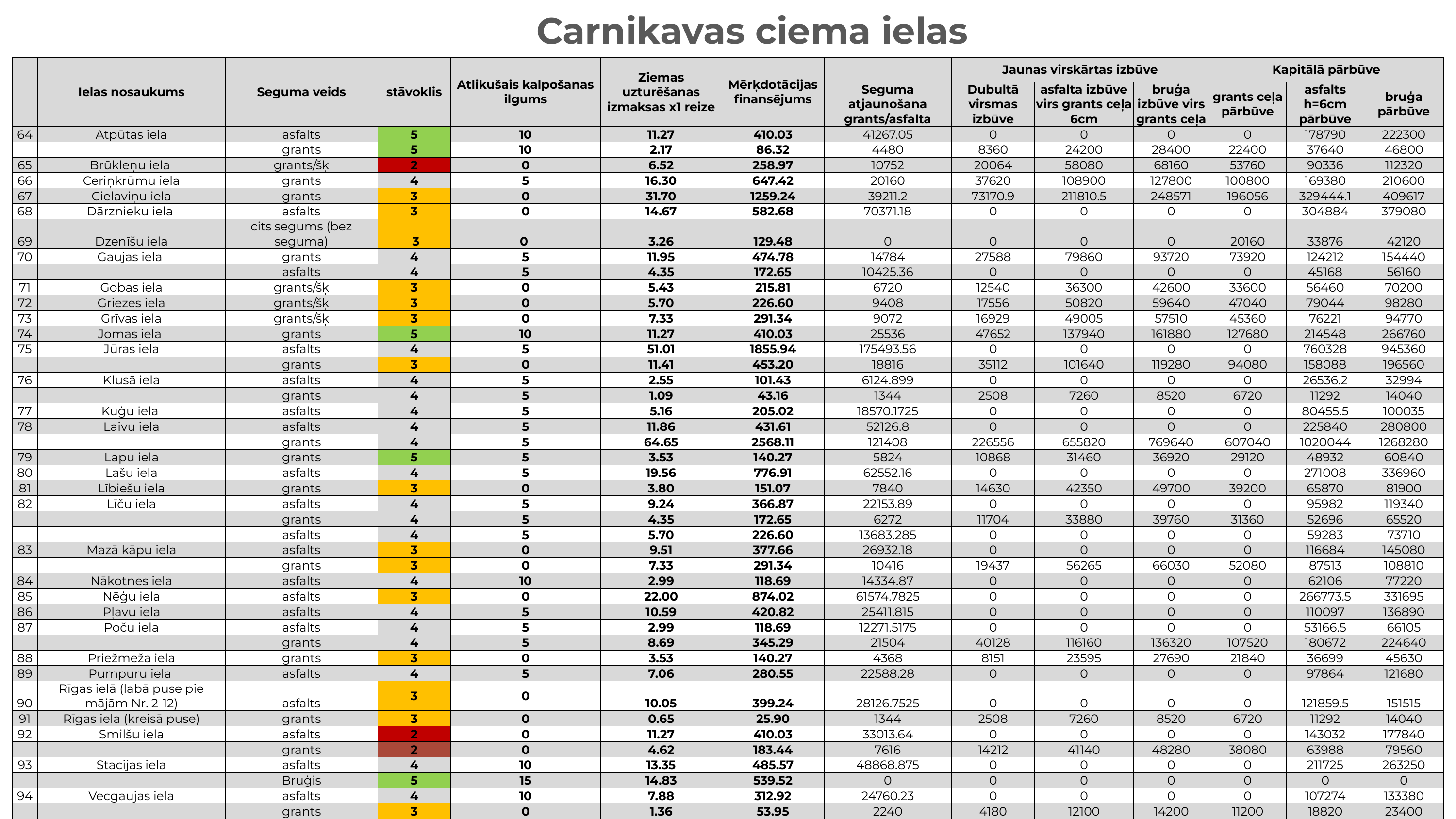

# Carnikavas ciema ielas
|  | Ielas nosaukums | Seguma veids | stāvoklis | Atlikušais kalpošanas ilgums | Ziemas uzturēšanas izmaksas x1 reize | Mērķdotācijas finansējums |  | Jaunas virskārtas izbūve |  |  | Kapitālā pārbūve |  |  |
| --- | --- | --- | --- | --- | --- | --- | --- | --- | --- | --- | --- | --- | --- |
|  |  |  |  |  |  |  | Seguma atjaunošana grants/asfalta | Dubultā virsmas izbūve | asfalta izbūve virs grants ceļa 6cm | bruģa izbūve virs grants ceļa | grants ceļa pārbūve | asfalts h=6cm pārbūve | bruģa pārbūve |
| 64 | Atpūtas iela | asfalts | 5 | 10 | 11.27 | 410.03 | 41267.05 | 0 | 0 | 0 | 0 | 178790 | 222300 |
|  |  | grants | 5 | 10 | 2.17 | 86.32 | 4480 | 8360 | 24200 | 28400 | 22400 | 37640 | 46800 |
| 65 | Brūkleņu iela | grants/šķ | 2 | 0 | 6.52 | 258.97 | 10752 | 20064 | 58080 | 68160 | 53760 | 90336 | 112320 |
| 66 | Ceriņkrūmu iela | grants | 4 | 5 | 16.30 | 647.42 | 20160 | 37620 | 108900 | 127800 | 100800 | 169380 | 210600 |
| 67 | Cielaviņu iela | grants | 3 | 0 | 31.70 | 1259.24 | 39211.2 | 73170.9 | 211810.5 | 248571 | 196056 | 329444.1 | 409617 |
| 68 | Dārznieku iela | asfalts | 3 | 0 | 14.67 | 582.68 | 70371.18 | 0 | 0 | 0 | 0 | 304884 | 379080 |
| 69 | Dzenīšu iela | cits segums (bez seguma) | 3 | 0 | 3.26 | 129.48 | 0 | 0 | 0 | 0 | 20160 | 33876 | 42120 |
| 70 | Gaujas iela | grants | 4 | 5 | 11.95 | 474.78 | 14784 | 27588 | 79860 | 93720 | 73920 | 124212 | 154440 |
|  |  | asfalts | 4 | 5 | 4.35 | 172.65 | 10425.36 | 0 | 0 | 0 | 0 | 45168 | 56160 |
| 71 | Gobas iela | grants/šķ | 3 | 0 | 5.43 | 215.81 | 6720 | 12540 | 36300 | 42600 | 33600 | 56460 | 70200 |
| 72 | Griezes iela | grants/šķ | 3 | 0 | 5.70 | 226.60 | 9408 | 17556 | 50820 | 59640 | 47040 | 79044 | 98280 |
| 73 | Grīvas iela | grants/šķ | 3 | 0 | 7.33 | 291.34 | 9072 | 16929 | 49005 | 57510 | 45360 | 76221 | 94770 |
| 74 | Jomas iela | grants | 5 | 10 | 11.27 | 410.03 | 25536 | 47652 | 137940 | 161880 | 127680 | 214548 | 266760 |
| 75 | Jūras iela | asfalts | 4 | 5 | 51.01 | 1855.94 | 175493.56 | 0 | 0 | 0 | 0 | 760328 | 945360 |
|  |  | grants | 3 | 0 | 11.41 | 453.20 | 18816 | 35112 | 101640 | 119280 | 94080 | 158088 | 196560 |
| 76 | Klusā iela | asfalts | 4 | 5 | 2.55 | 101.43 | 6124.899 | 0 | 0 | 0 | 0 | 26536.2 | 32994 |
|  |  | grants | 4 | 5 | 1.09 | 43.16 | 1344 | 2508 | 7260 | 8520 | 6720 | 11292 | 14040 |
| 77 | Kuģu iela | asfalts | 4 | 5 | 5.16 | 205.02 | 18570.1725 | 0 | 0 | 0 | 0 | 80455.5 | 100035 |
| 78 | Laivu iela | asfalts | 4 | 5 | 11.86 | 431.61 | 52126.8 | 0 | 0 | 0 | 0 | 225840 | 280800 |
|  |  | grants | 4 | 5 | 64.65 | 2568.11 | 121408 | 226556 | 655820 | 769640 | 607040 | 1020044 | 1268280 |
| 79 | Lapu iela | grants | 5 | 5 | 3.53 | 140.27 | 5824 | 10868 | 31460 | 36920 | 29120 | 48932 | 60840 |
| 80 | Lašu iela | asfalts | 4 | 5 | 19.56 | 776.91 | 62552.16 | 0 | 0 | 0 | 0 | 271008 | 336960 |
| 81 | Lībiešu iela | grants | 3 | 0 | 3.80 | 151.07 | 7840 | 14630 | 42350 | 49700 | 39200 | 65870 | 81900 |
| 82 | Līču iela | asfalts | 4 | 5 | 9.24 | 366.87 | 22153.89 | 0 | 0 | 0 | 0 | 95982 | 119340 |
|  |  | grants | 4 | 5 | 4.35 | 172.65 | 6272 | 11704 | 33880 | 39760 | 31360 | 52696 | 65520 |
|  |  | asfalts | 4 | 5 | 5.70 | 226.60 | 13683.285 | 0 | 0 | 0 | 0 | 59283 | 73710 |
| 83 | Mazā kāpu iela | asfalts | 3 | 0 | 9.51 | 377.66 | 26932.18 | 0 | 0 | 0 | 0 | 116684 | 145080 |
|  |  | grants | 3 | 0 | 7.33 | 291.34 | 10416 | 19437 | 56265 | 66030 | 52080 | 87513 | 108810 |
| 84 | Nākotnes iela | asfalts | 4 | 10 | 2.99 | 118.69 | 14334.87 | 0 | 0 | 0 | 0 | 62106 | 77220 |
| 85 | Nēģu iela | asfalts | 3 | 0 | 22.00 | 874.02 | 61574.7825 | 0 | 0 | 0 | 0 | 266773.5 | 331695 |
| 86 | Pļavu iela | asfalts | 4 | 5 | 10.59 | 420.82 | 25411.815 | 0 | 0 | 0 | 0 | 110097 | 136890 |
| 87 | Poču iela | asfalts | 4 | 5 | 2.99 | 118.69 | 12271.5175 | 0 | 0 | 0 | 0 | 53166.5 | 66105 |
|  |  | grants | 4 | 5 | 8.69 | 345.29 | 21504 | 40128 | 116160 | 136320 | 107520 | 180672 | 224640 |
| 88 | Priežmeža iela | grants | 3 | 0 | 3.53 | 140.27 | 4368 | 8151 | 23595 | 27690 | 21840 | 36699 | 45630 |
| 89 | Pumpuru iela | asfalts | 4 | 5 | 7.06 | 280.55 | 22588.28 | 0 | 0 | 0 | 0 | 97864 | 121680 |
| 90 | Rīgas ielā (labā puse pie mājām Nr. 2-12) | asfalts | 3 | 0 | 10.05 | 399.24 | 28126.7525 | 0 | 0 | 0 | 0 | 121859.5 | 151515 |
| 91 | Rīgas iela (kreisā puse) | grants | 3 | 0 | 0.65 | 25.90 | 1344 | 2508 | 7260 | 8520 | 6720 | 11292 | 14040 |
| 92 | Smilšu iela | asfalts | 2 | 0 | 11.27 | 410.03 | 33013.64 | 0 | 0 | 0 | 0 | 143032 | 177840 |
|  |  | grants | 2 | 0 | 4.62 | 183.44 | 7616 | 14212 | 41140 | 48280 | 38080 | 63988 | 79560 |
| 93 | Stacijas iela | asfalts | 4 | 10 | 13.35 | 485.57 | 48868.875 | 0 | 0 | 0 | 0 | 211725 | 263250 |
|  |  | Bruģis | 5 | 15 | 14.83 | 539.52 | 0 | 0 | 0 | 0 | 0 | 0 | 0 |
| 94 | Vecgaujas iela | asfalts | 4 | 10 | 7.88 | 312.92 | 24760.23 | 0 | 0 | 0 | 0 | 107274 | 133380 |
|  |  | grants | 3 | 0 | 1.36 | 53.95 | 2240 | 4180 | 12100 | 14200 | 11200 | 18820 | 23400 |